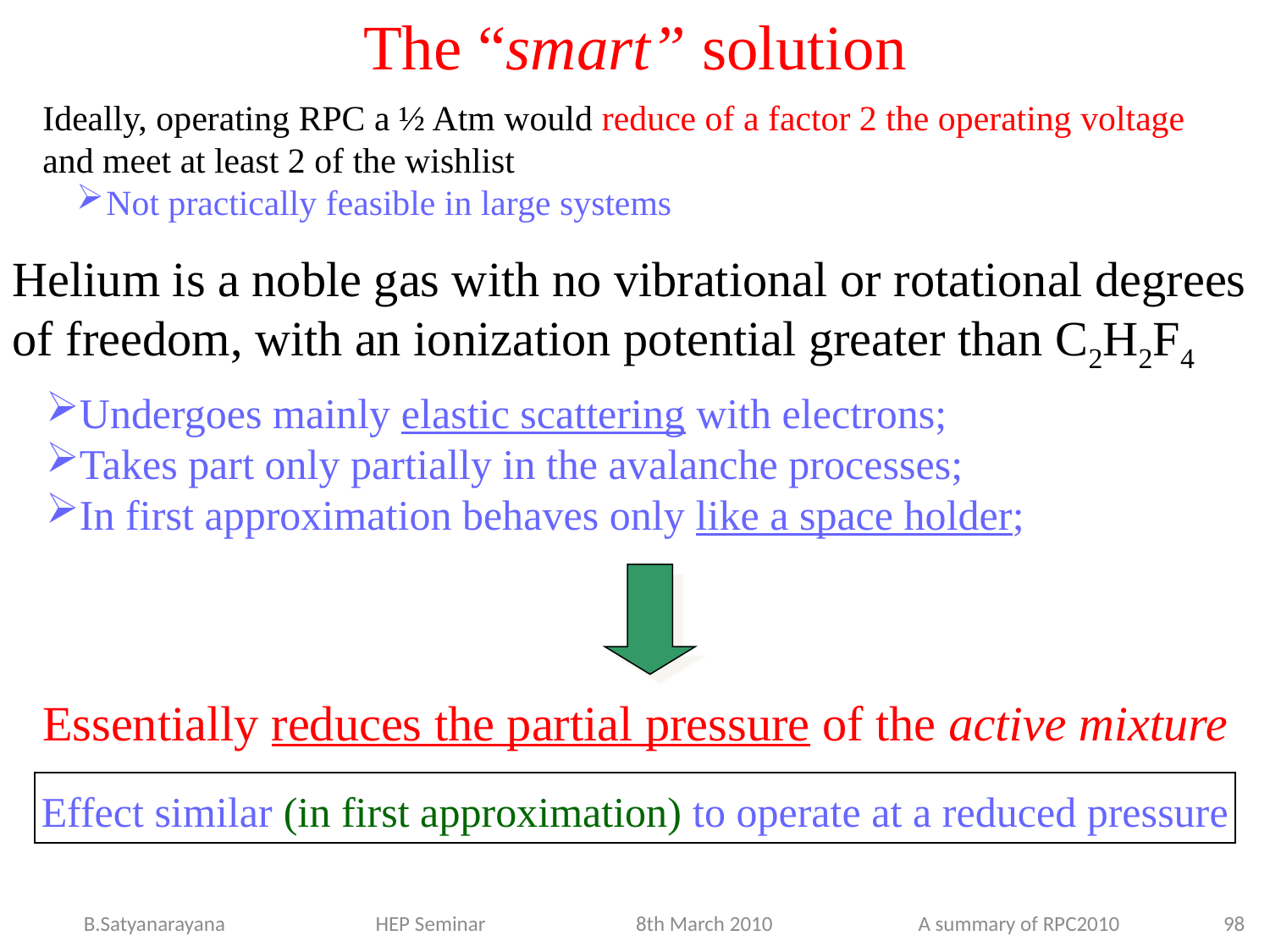

The “smart” solution

Ideally, operating RPC a ½ Atm would reduce of a factor 2 the operating voltage and meet at least 2 of the wishlist
Not practically feasible in large systems
Helium is a noble gas with no vibrational or rotational degrees of freedom, with an ionization potential greater than C2H2F4
Undergoes mainly elastic scattering with electrons;
Takes part only partially in the avalanche processes;
In first approximation behaves only like a space holder;

Essentially reduces the partial pressure of the active mixture
Effect similar (in first approximation) to operate at a reduced pressure

98
B.Satyanarayana                               HEP Seminar                               8th March 2010                              A summary of RPC2010